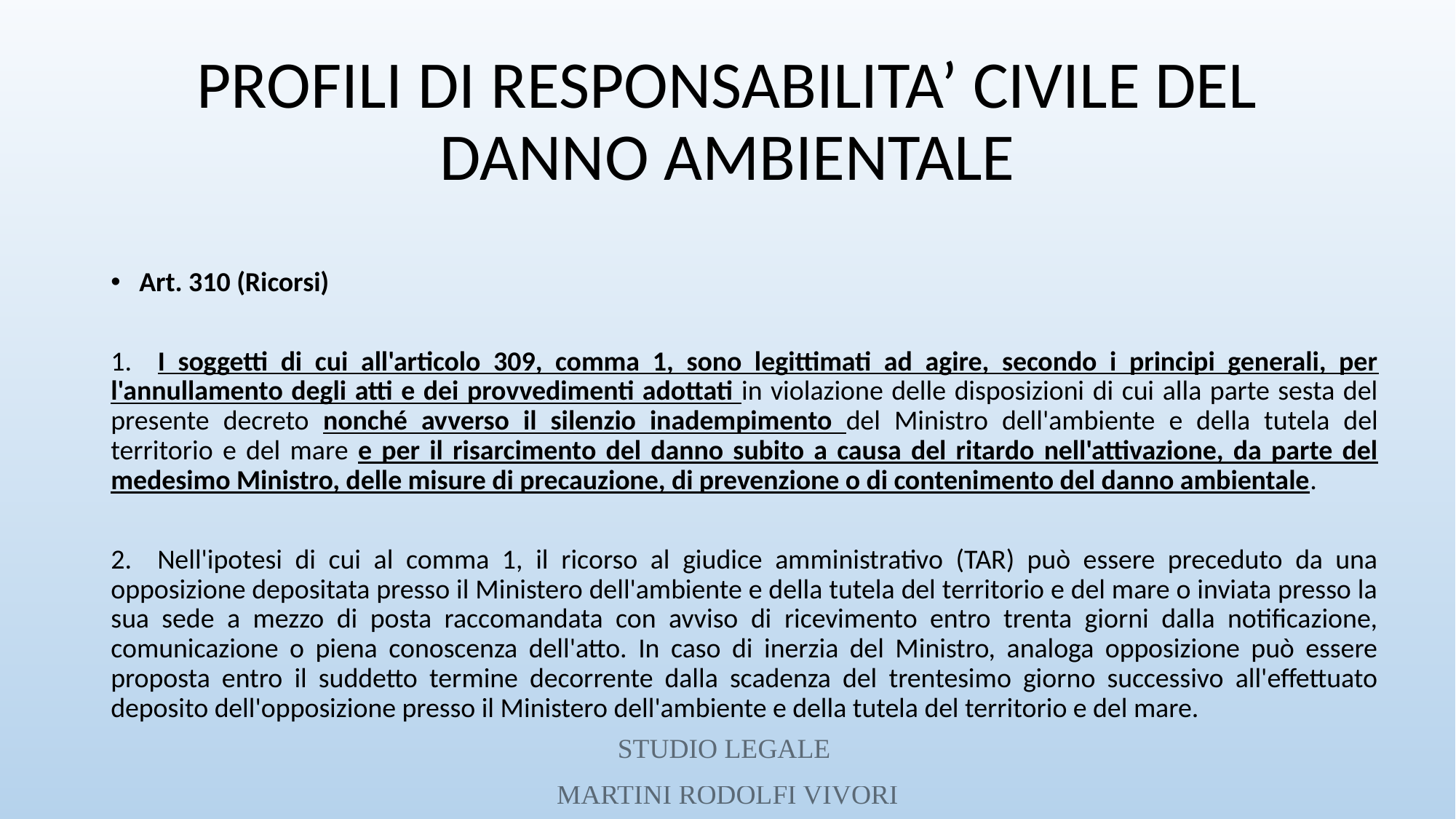

# PROFILI DI RESPONSABILITA’ CIVILE DEL DANNO AMBIENTALE

Art. 310 (Ricorsi)

1.  I soggetti di cui all'articolo 309, comma 1, sono legittimati ad agire, secondo i principi generali, per l'annullamento degli atti e dei provvedimenti adottati in violazione delle disposizioni di cui alla parte sesta del presente decreto nonché avverso il silenzio inadempimento del Ministro dell'ambiente e della tutela del territorio e del mare e per il risarcimento del danno subito a causa del ritardo nell'attivazione, da parte del medesimo Ministro, delle misure di precauzione, di prevenzione o di contenimento del danno ambientale.

2.  Nell'ipotesi di cui al comma 1, il ricorso al giudice amministrativo (TAR) può essere preceduto da una opposizione depositata presso il Ministero dell'ambiente e della tutela del territorio e del mare o inviata presso la sua sede a mezzo di posta raccomandata con avviso di ricevimento entro trenta giorni dalla notificazione, comunicazione o piena conoscenza dell'atto. In caso di inerzia del Ministro, analoga opposizione può essere proposta entro il suddetto termine decorrente dalla scadenza del trentesimo giorno successivo all'effettuato deposito dell'opposizione presso il Ministero dell'ambiente e della tutela del territorio e del mare.

STUDIO LEGALE
MARTINI RODOLFI VIVORI